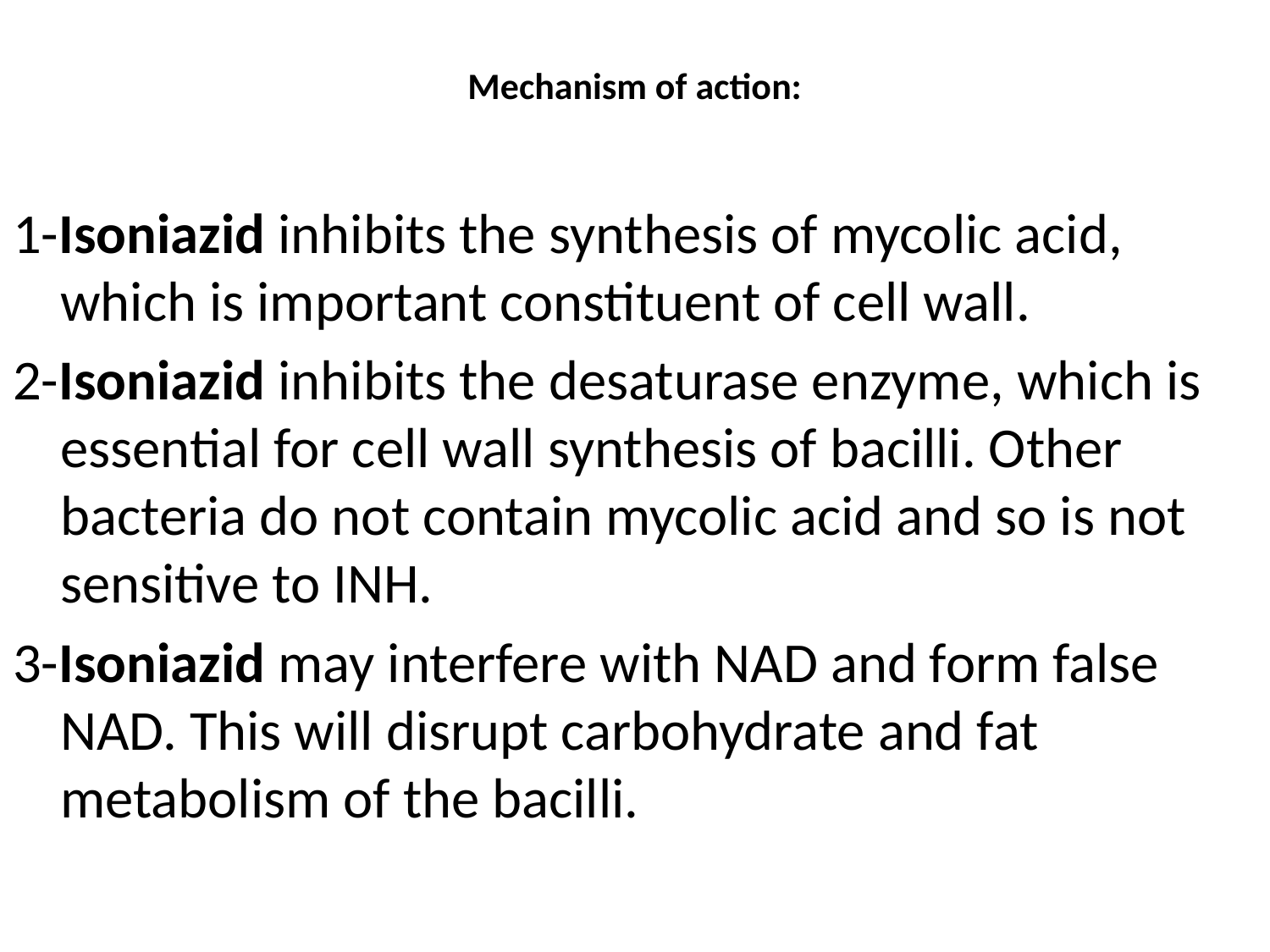

# Mechanism of action:
1-Isoniazid inhibits the synthesis of mycolic acid, which is important constituent of cell wall.
2-Isoniazid inhibits the desaturase enzyme, which is essential for cell wall synthesis of bacilli. Other bacteria do not contain mycolic acid and so is not sensitive to INH.
3-Isoniazid may interfere with NAD and form false NAD. This will disrupt carbohydrate and fat metabolism of the bacilli.